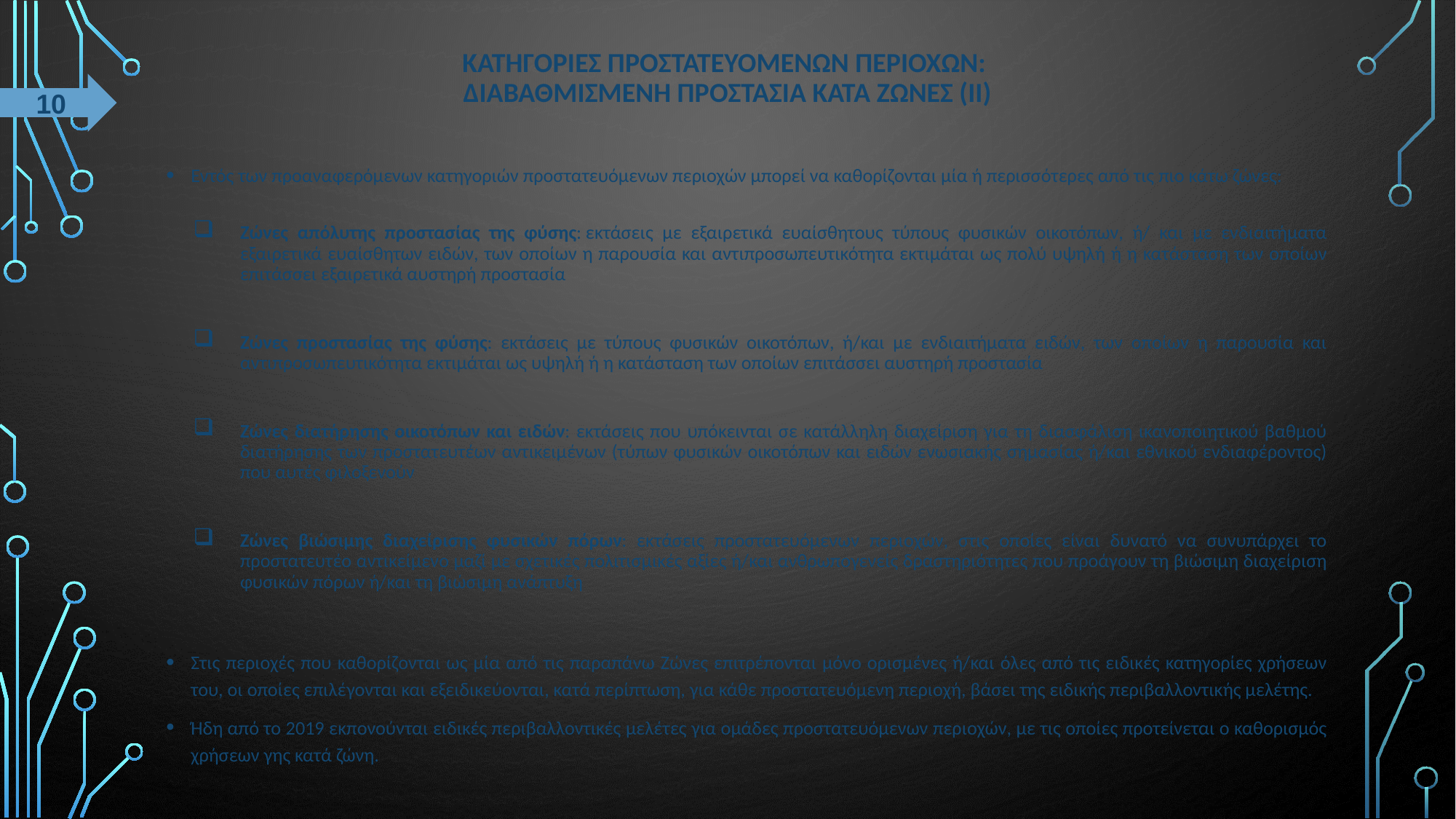

# Κατηγοριεσ προστατευομενων περιοχων: διαβαθμισμενη προστασια κατά ζωνεσ (ιι)
10
Εντός των προαναφερόμενων κατηγοριών προστατευόμενων περιοχών μπορεί να καθορίζονται μία ή περισσότερες από τις πιο κάτω ζώνες:

Ζώνες απόλυτης προστασίας της φύσης: εκτάσεις με εξαιρετικά ευαίσθητους τύπους φυσικών οικοτόπων, ή/ και με ενδιαιτήματα εξαιρετικά ευαίσθητων ειδών, των οποίων η παρουσία και αντιπροσωπευτικότητα εκτιμάται ως πολύ υψηλή ή η κατάσταση των οποίων επιτάσσει εξαιρετικά αυστηρή προστασία

Ζώνες προστασίας της φύσης: εκτάσεις με τύπους φυσικών οικοτόπων, ή/και με ενδιαιτήματα ειδών, των οποίων η παρουσία και αντιπροσωπευτικότητα εκτιμάται ως υψηλή ή η κατάσταση των οποίων επιτάσσει αυστηρή προστασία

Ζώνες διατήρησης οικοτόπων και ειδών: εκτάσεις που υπόκεινται σε κατάλληλη διαχείριση για τη διασφάλιση ικανοποιητικού βαθμού διατήρησης των προστατευτέων αντικειμένων (τύπων φυσικών οικοτόπων και ειδών ενωσιακής σημασίας ή/και εθνικού ενδιαφέροντος) που αυτές φιλοξενούν

Ζώνες βιώσιμης διαχείρισης φυσικών πόρων: εκτάσεις προστατευόμενων περιοχών, στις οποίες είναι δυνατό να συνυπάρχει το προστατευτέο αντικείμενο μαζί με σχετικές πολιτισμικές αξίες ή/και ανθρωπογενείς δραστηριότητες που προάγουν τη βιώσιμη διαχείριση φυσικών πόρων ή/και τη βιώσιμη ανάπτυξη

Στις περιοχές που καθορίζονται ως μία από τις παραπάνω Ζώνες επιτρέπονται μόνο ορισμένες ή/και όλες από τις ειδικές κατηγορίες χρήσεων του, οι οποίες επιλέγονται και εξειδικεύονται, κατά περίπτωση, για κάθε προστατευόμενη περιοχή, βάσει της ειδικής περιβαλλοντικής μελέτης.
Ήδη από το 2019 εκπονούνται ειδικές περιβαλλοντικές μελέτες για ομάδες προστατευόμενων περιοχών, με τις οποίες προτείνεται ο καθορισμός χρήσεων γης κατά ζώνη.